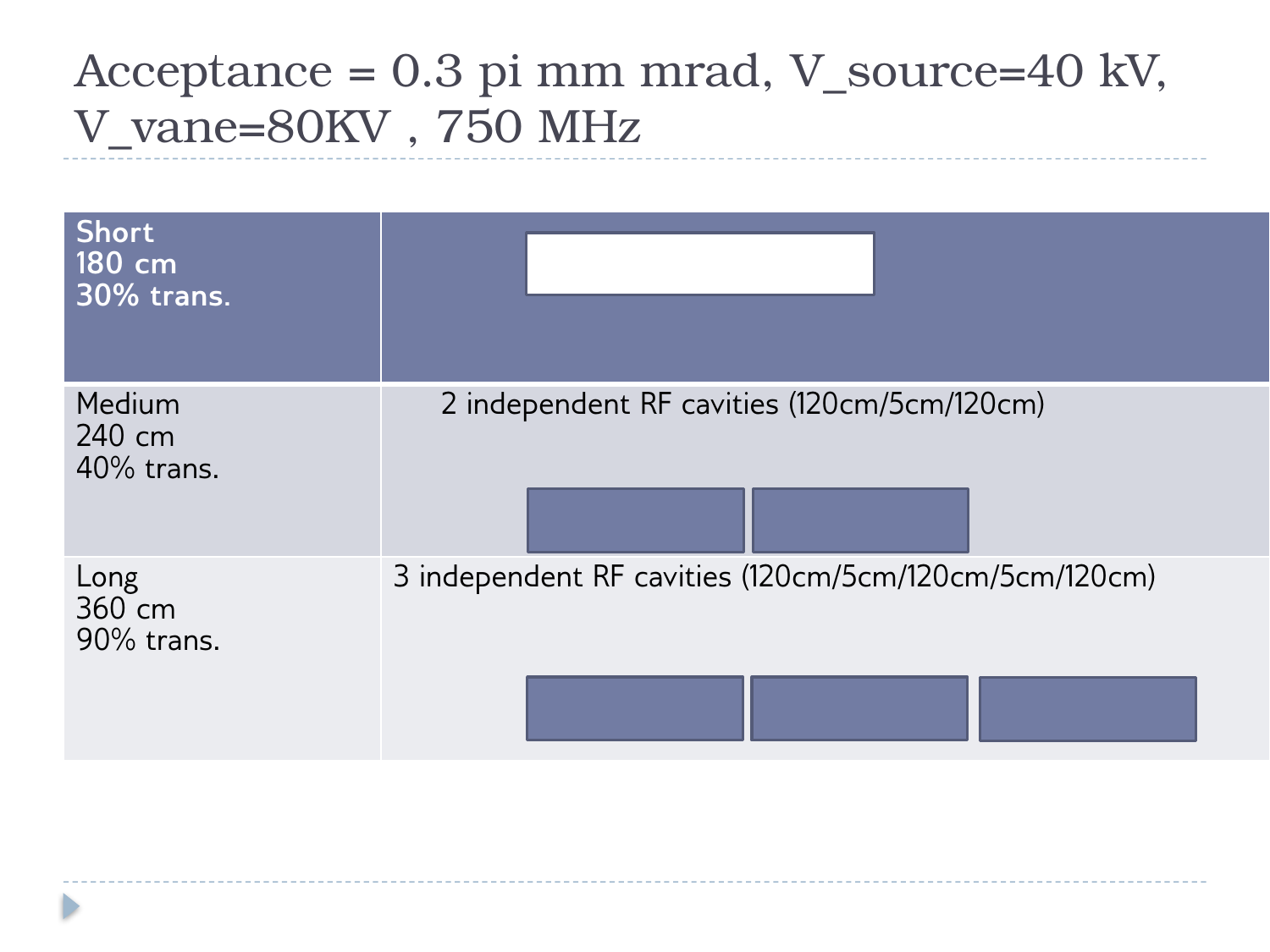

# Acceptance = 0.3 pi mm mrad, V_source=40 kV, V_vane=80KV , 750 MHz
| Short 180 cm 30% trans. |  |
| --- | --- |
| Medium 240 cm 40% trans. | 2 independent RF cavities (120cm/5cm/120cm) |
| Long 360 cm 90% trans. | 3 independent RF cavities (120cm/5cm/120cm/5cm/120cm) |